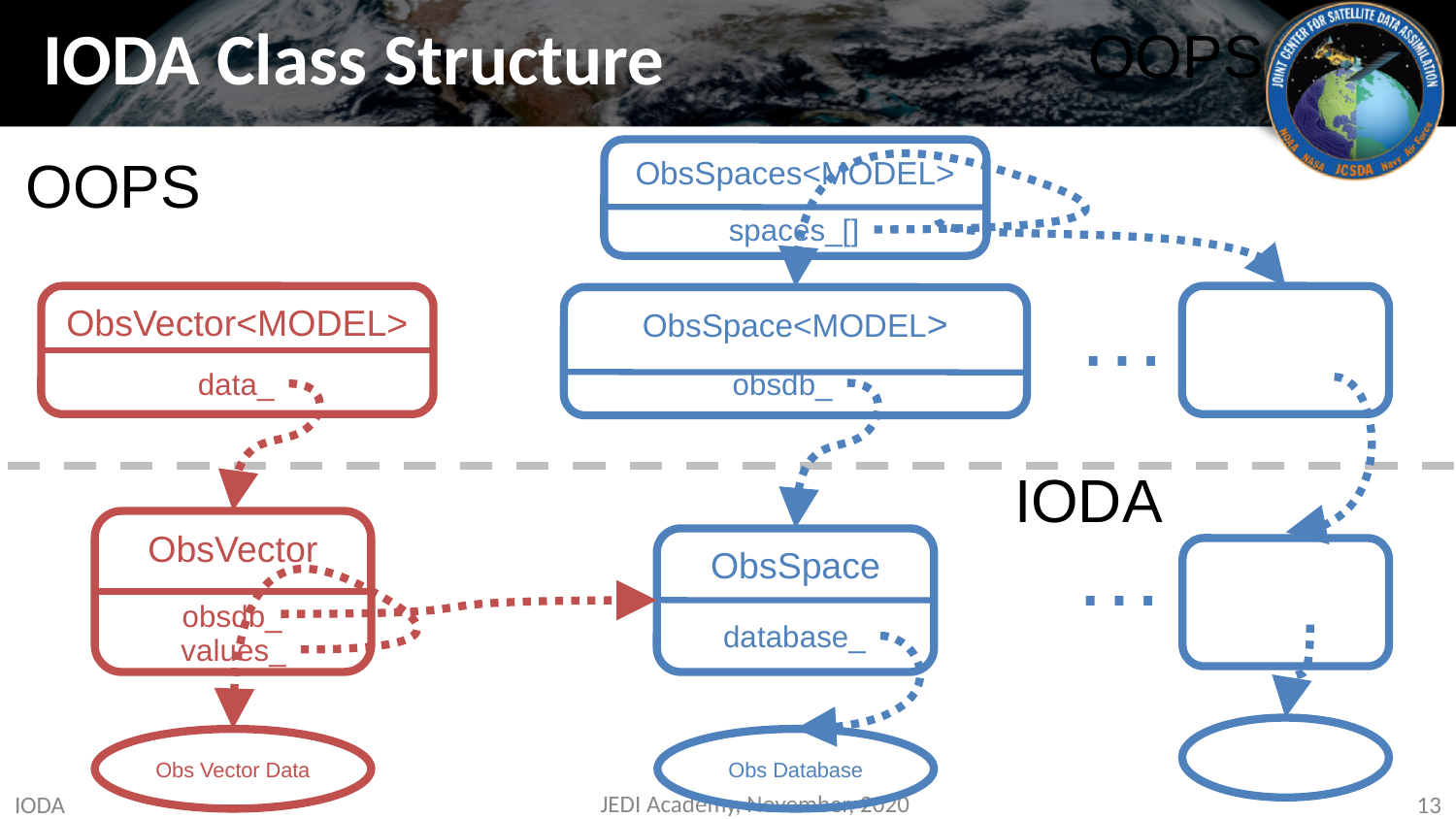

# IODA Class Structure
OOPS
ObsSpaces<MODEL>
OOPS
spaces_[]
…
ObsVector<MODEL>

ObsSpace<MODEL>

obsdb_
data_
IODA
…
ObsVector
ObsSpace

obsdb_

database_
values_

Obs Vector Data
Obs Database
IODA
JEDI Academy, November, 2020
13